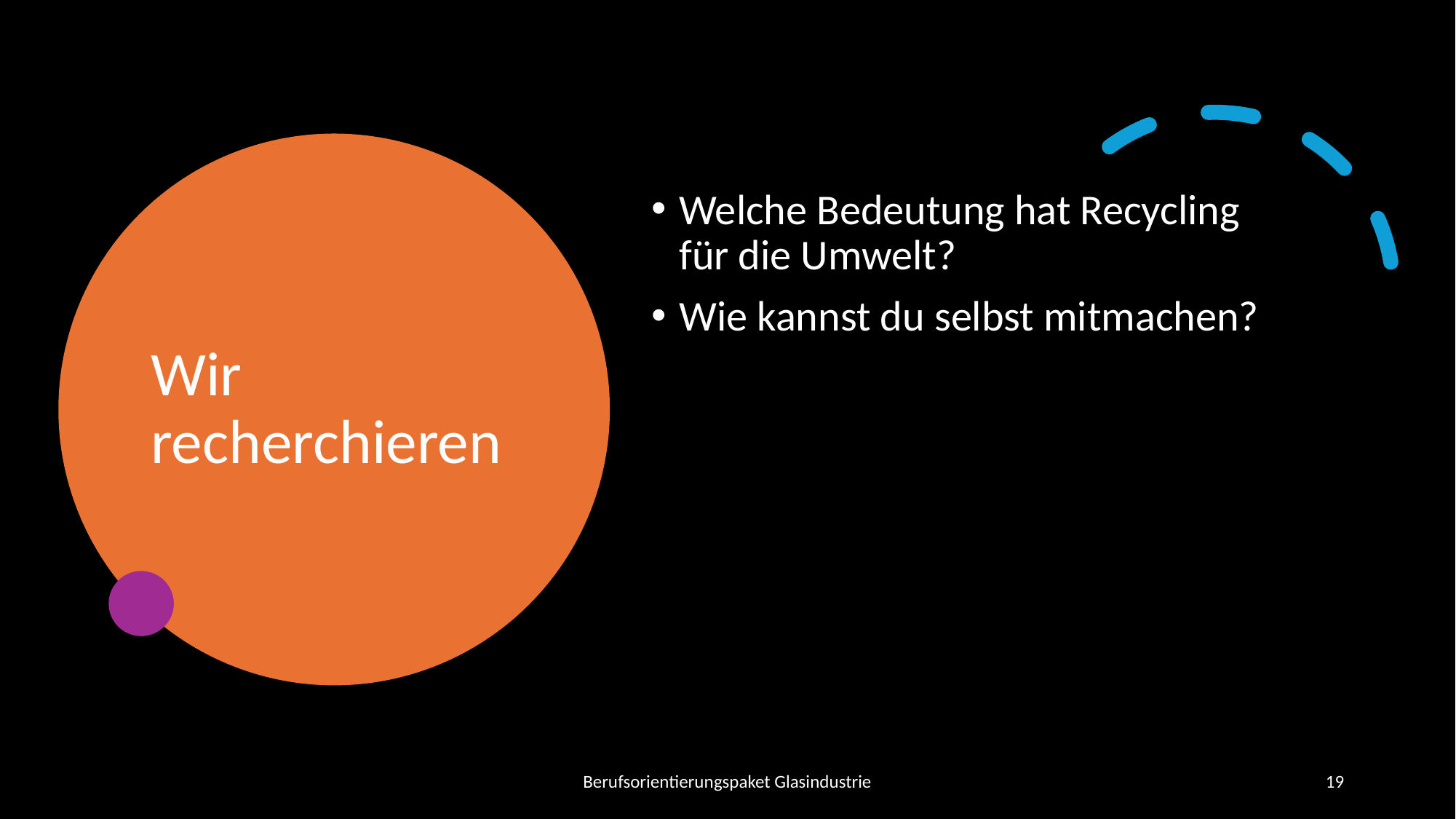

# Wir recherchieren
Welche Bedeutung hat Recycling für die Umwelt?
Wie kannst du selbst mitmachen?

Berufsorientierungspaket Glasindustrie
19